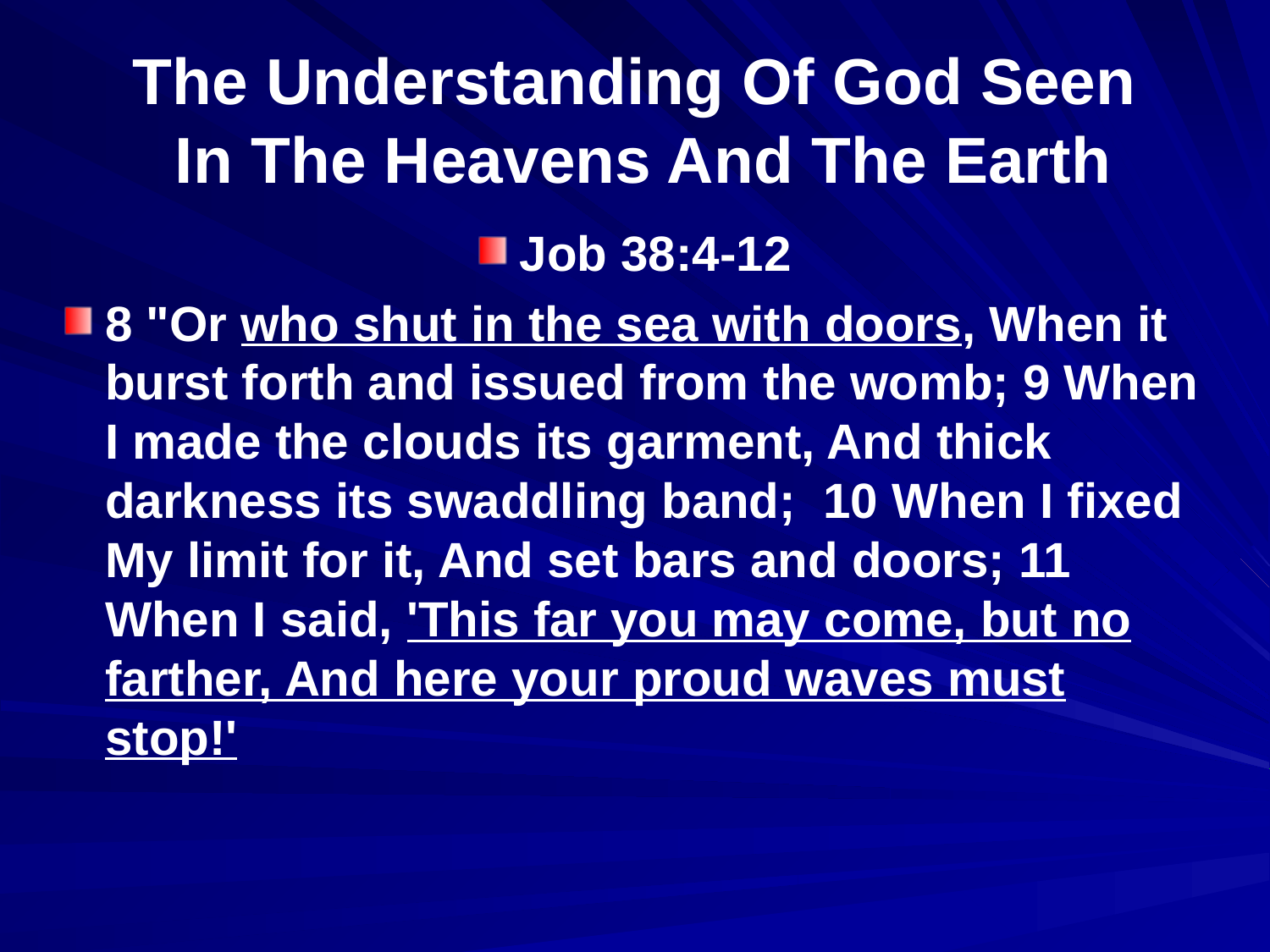

# The Understanding Of God Seen In The Heavens And The Earth
Job 38:4-12
8 "Or who shut in the sea with doors, When it burst forth and issued from the womb; 9 When I made the clouds its garment, And thick darkness its swaddling band;  10 When I fixed My limit for it, And set bars and doors; 11 When I said, 'This far you may come, but no farther, And here your proud waves must stop!'